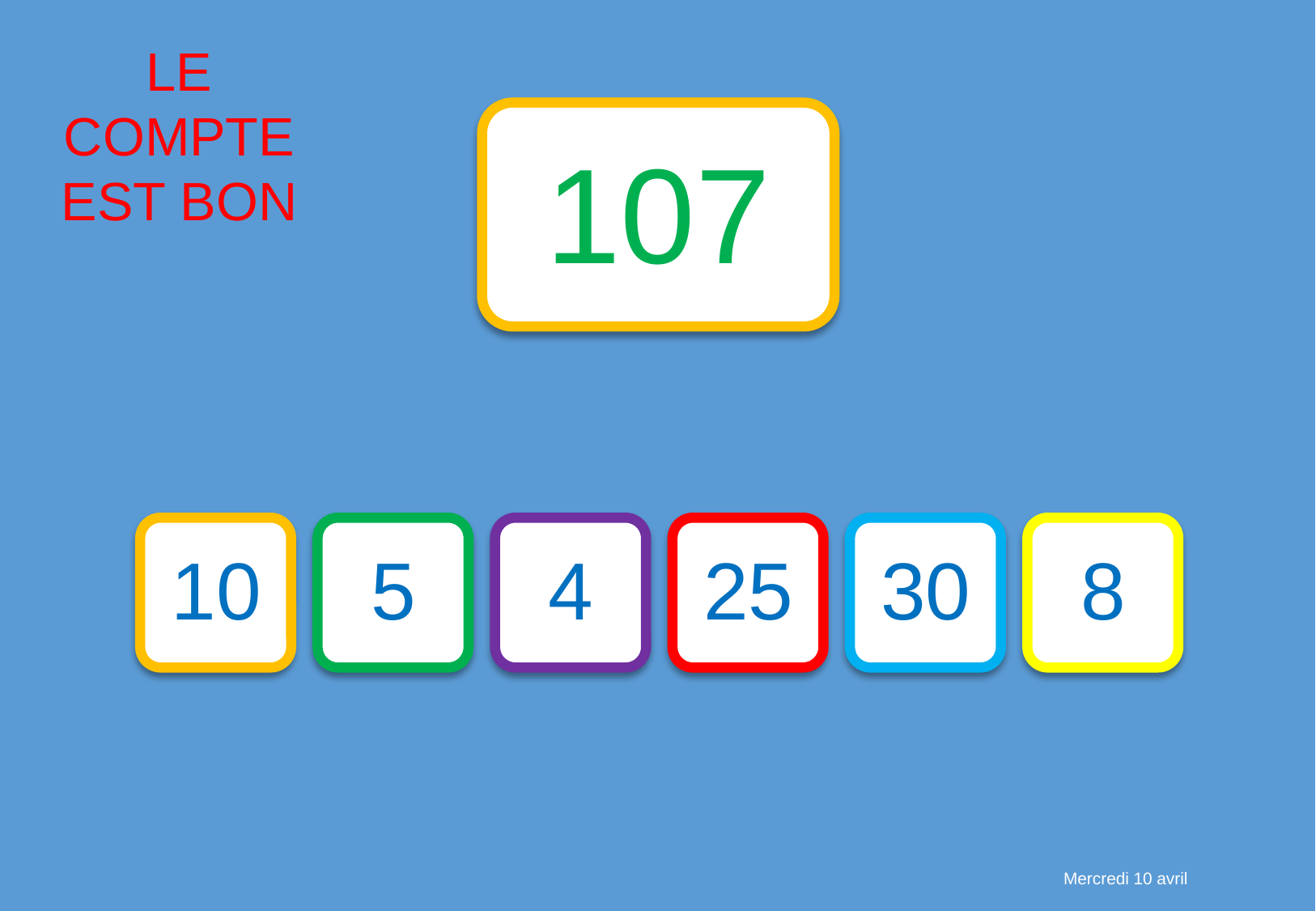

107
10
5
4
25
30
8
Mercredi 10 avril